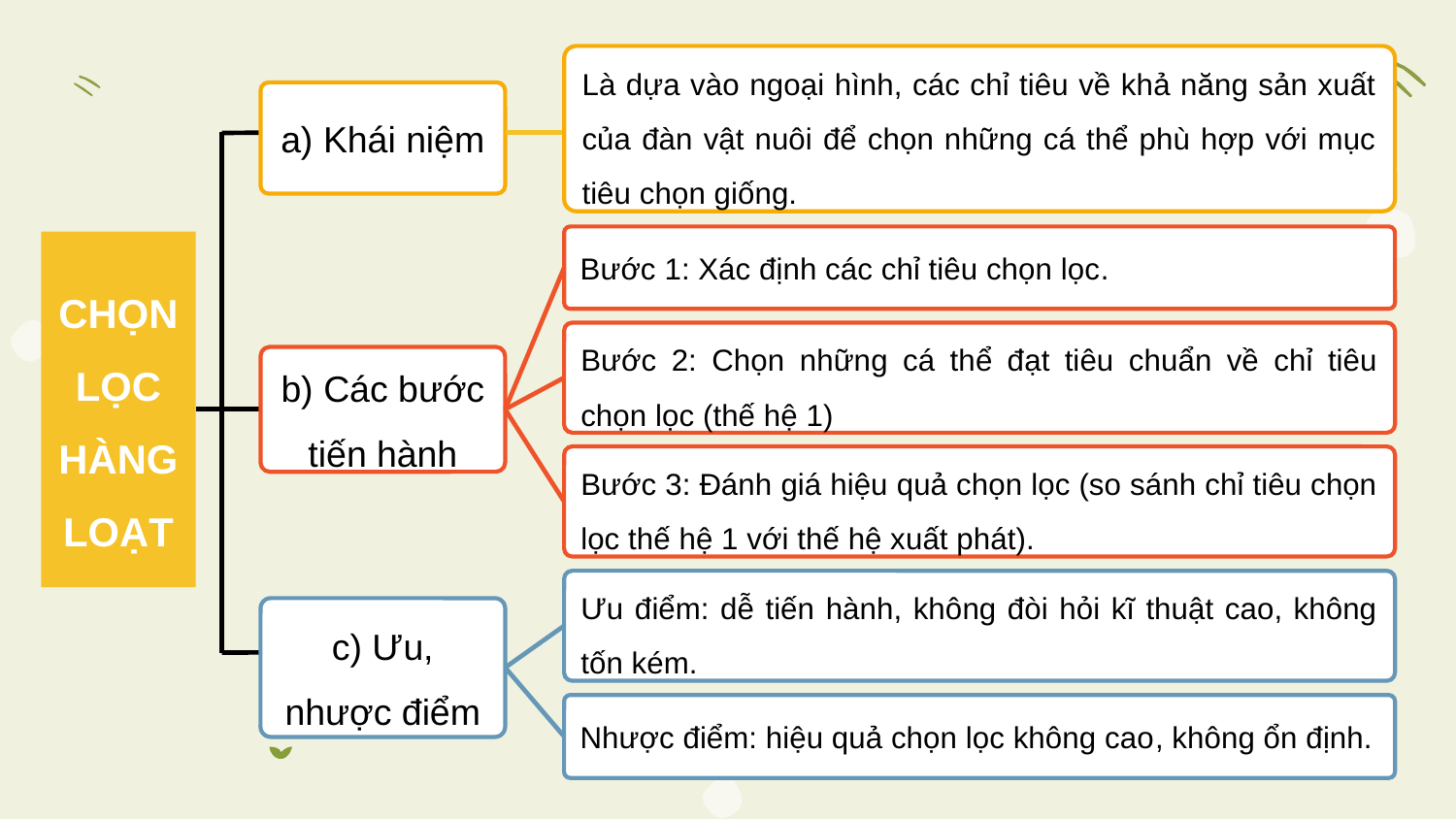

Là dựa vào ngoại hình, các chỉ tiêu về khả năng sản xuất của đàn vật nuôi để chọn những cá thể phù hợp với mục tiêu chọn giống.
a) Khái niệm
Bước 1: Xác định các chỉ tiêu chọn lọc.
CHỌN LỌC HÀNG LOẠT
Bước 2: Chọn những cá thể đạt tiêu chuẩn về chỉ tiêu chọn lọc (thế hệ 1)
b) Các bước tiến hành
Bước 3: Đánh giá hiệu quả chọn lọc (so sánh chỉ tiêu chọn lọc thế hệ 1 với thế hệ xuất phát).
Ưu điểm: dễ tiến hành, không đòi hỏi kĩ thuật cao, không tốn kém.
c) Ưu, nhược điểm
Nhược điểm: hiệu quả chọn lọc không cao, không ổn định.